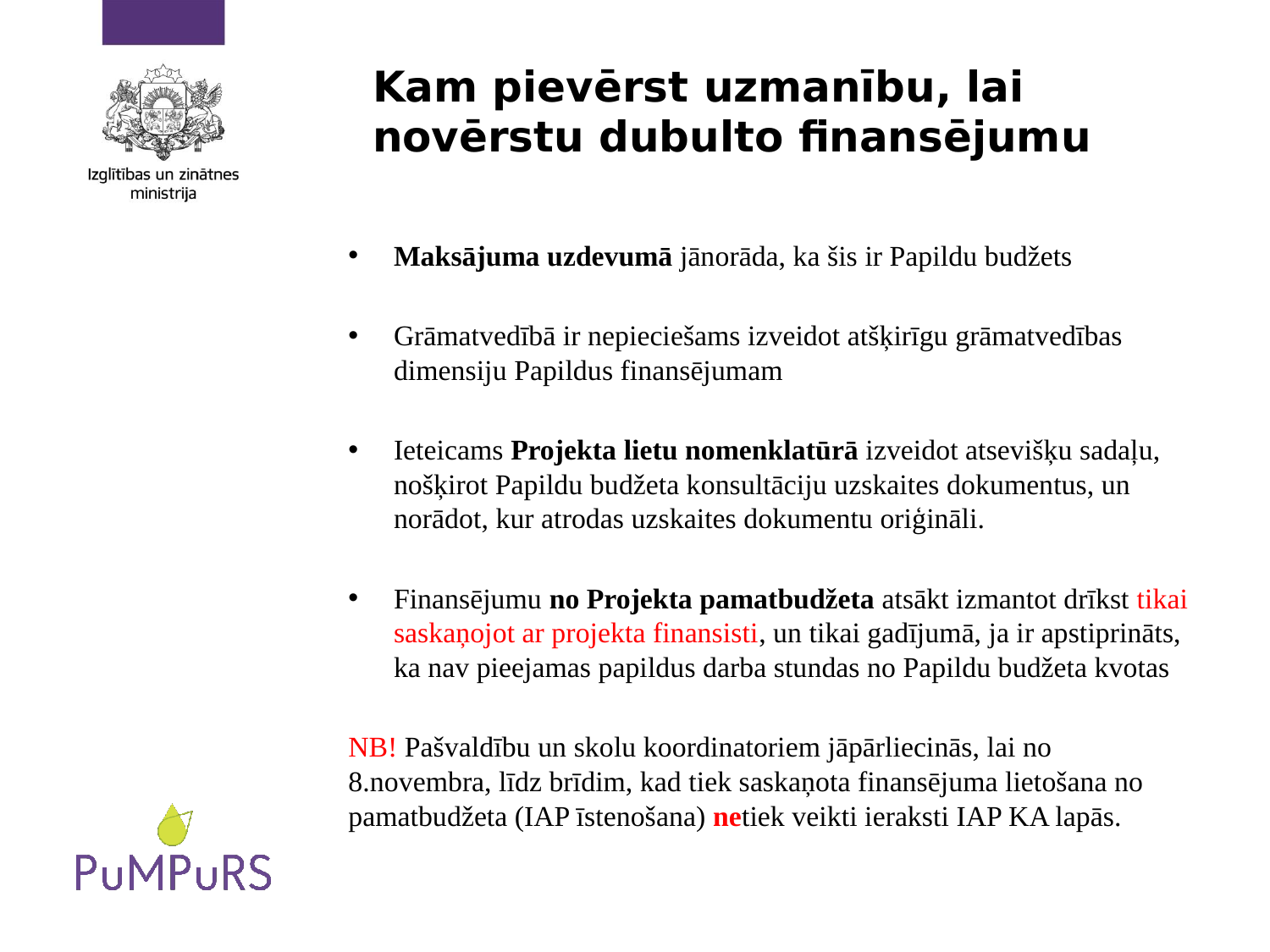

# Kam pievērst uzmanību, lai novērstu dubulto finansējumu
Maksājuma uzdevumā jānorāda, ka šis ir Papildu budžets

Grāmatvedībā ir nepieciešams izveidot atšķirīgu grāmatvedības dimensiju Papildus finansējumam

Ieteicams Projekta lietu nomenklatūrā izveidot atsevišķu sadaļu, nošķirot Papildu budžeta konsultāciju uzskaites dokumentus, un norādot, kur atrodas uzskaites dokumentu oriģināli.

Finansējumu no Projekta pamatbudžeta atsākt izmantot drīkst tikai saskaņojot ar projekta finansisti, un tikai gadījumā, ja ir apstiprināts, ka nav pieejamas papildus darba stundas no Papildu budžeta kvotas

NB! Pašvaldību un skolu koordinatoriem jāpārliecinās, lai no 8.novembra, līdz brīdim, kad tiek saskaņota finansējuma lietošana no pamatbudžeta (IAP īstenošana) netiek veikti ieraksti IAP KA lapās.